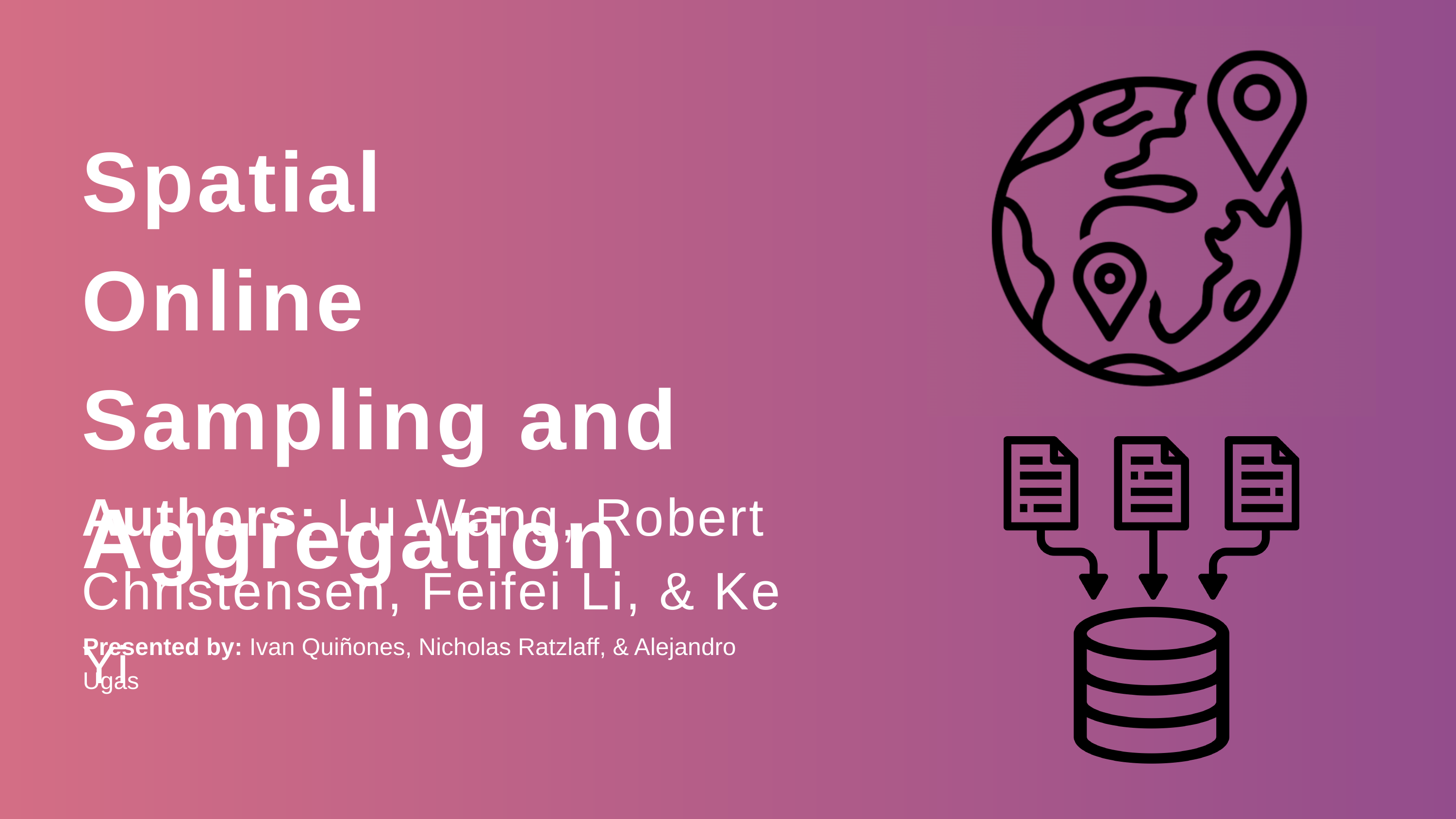

Spatial Online Sampling and Aggregation
Authors: Lu Wang, Robert Christensen, Feifei Li, & Ke Yi
Presented by: Ivan Quiñones, Nicholas Ratzlaff, & Alejandro Ugas